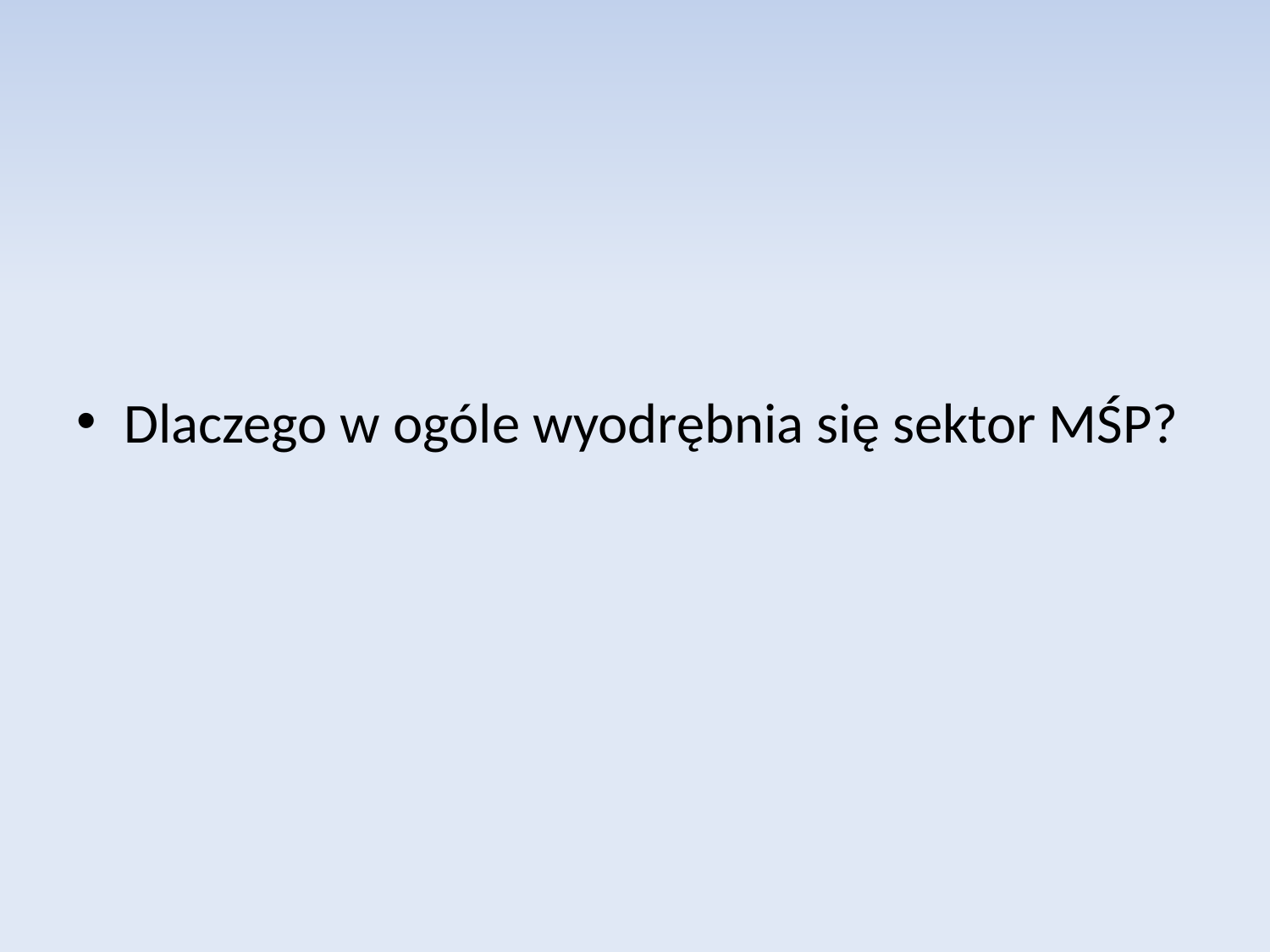

Dlaczego w ogóle wyodrębnia się sektor MŚP?